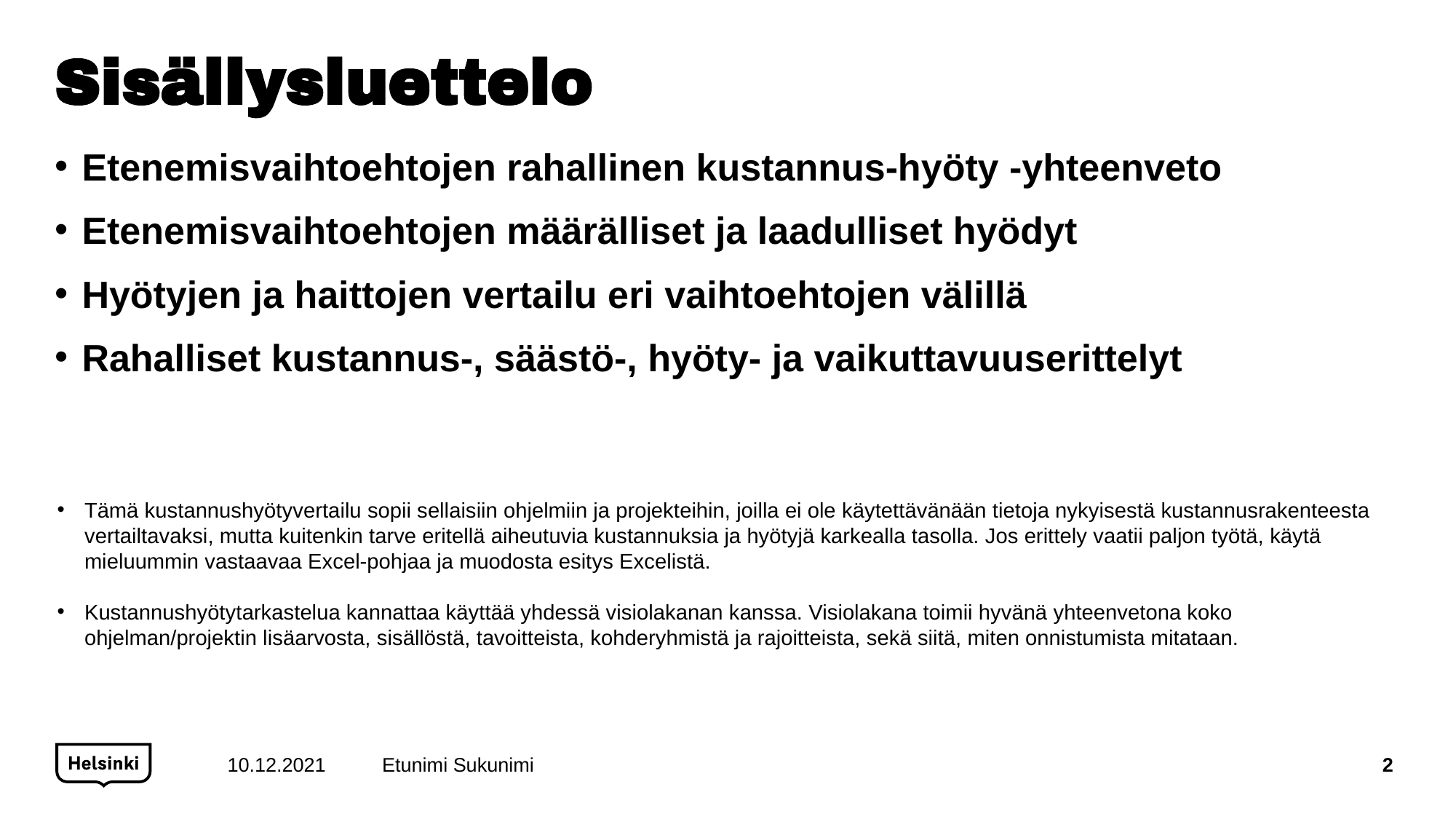

# Sisällysluettelo
Etenemisvaihtoehtojen rahallinen kustannus-hyöty -yhteenveto
Etenemisvaihtoehtojen määrälliset ja laadulliset hyödyt
Hyötyjen ja haittojen vertailu eri vaihtoehtojen välillä
Rahalliset kustannus-, säästö-, hyöty- ja vaikuttavuuserittelyt
Tämä kustannushyötyvertailu sopii sellaisiin ohjelmiin ja projekteihin, joilla ei ole käytettävänään tietoja nykyisestä kustannusrakenteesta vertailtavaksi, mutta kuitenkin tarve eritellä aiheutuvia kustannuksia ja hyötyjä karkealla tasolla. Jos erittely vaatii paljon työtä, käytä mieluummin vastaavaa Excel-pohjaa ja muodosta esitys Excelistä.

Kustannushyötytarkastelua kannattaa käyttää yhdessä visiolakanan kanssa. Visiolakana toimii hyvänä yhteenvetona koko ohjelman/projektin lisäarvosta, sisällöstä, tavoitteista, kohderyhmistä ja rajoitteista, sekä siitä, miten onnistumista mitataan.
10.12.2021
Etunimi Sukunimi
2